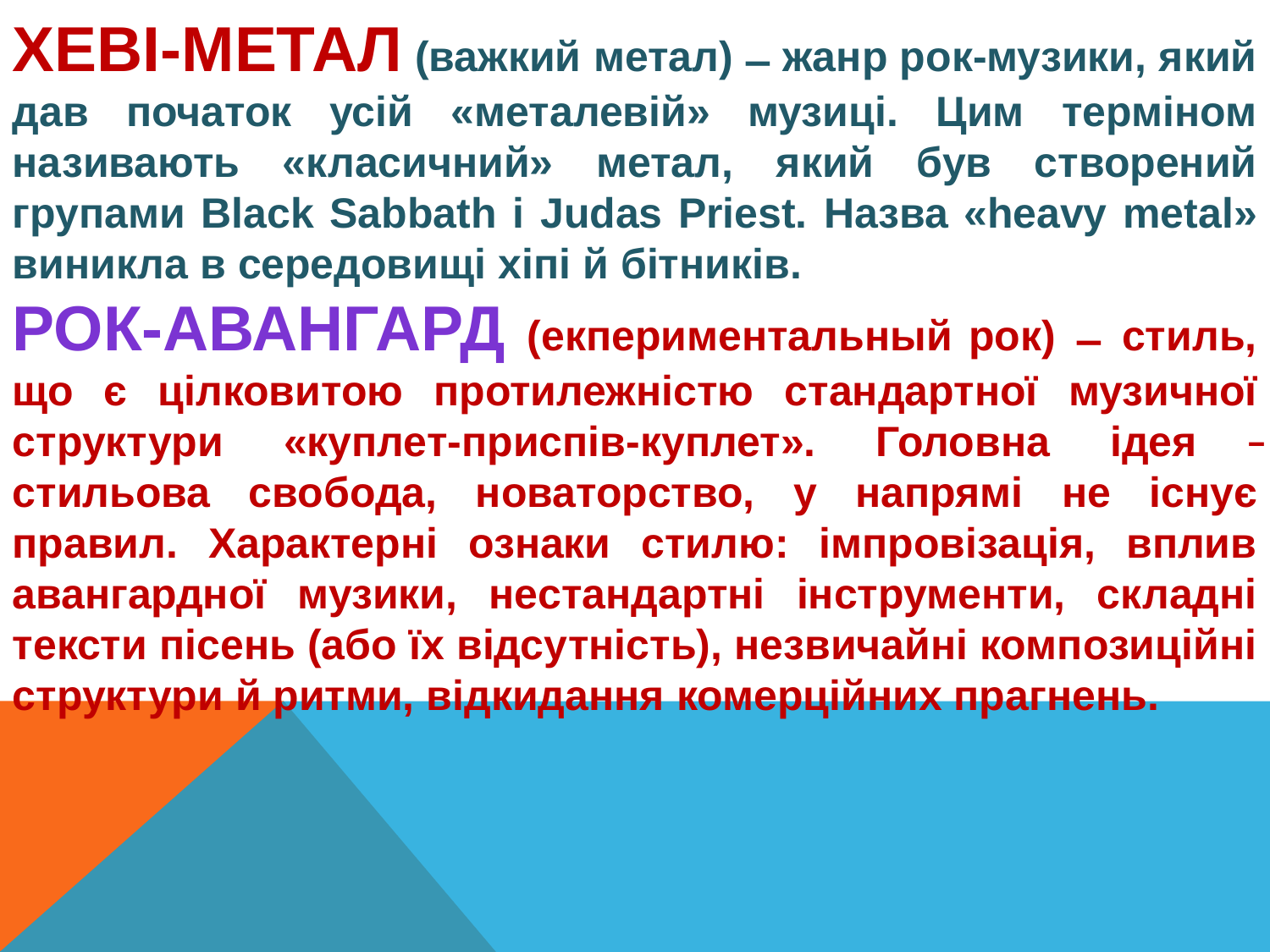

ХЕВІ-МЕТАЛ (важкий метал)  ̶  жанр рок-музики, який дав початок усій «металевій» музиці. Цим терміном називають «класичний» метал, який був створений групами Black Sabbath і Judas Priest. Назва «heavy metal» виникла в середовищі хіпі й бітників.
РОК-АВАНГАРД (екпериментальный рок)  ̶  стиль, що є цілковитою протилежністю стандартної музичної структури «куплет-приспів-куплет». Головна ідея ̶ стильова свобода, новаторство, у напрямі не існує правил. Характерні ознаки стилю: імпровізація, вплив авангардної музики, нестандартні інструменти, складні тексти пісень (або їх відсутність), незвичайні композиційні структури й ритми, відкидання комерційних прагнень.